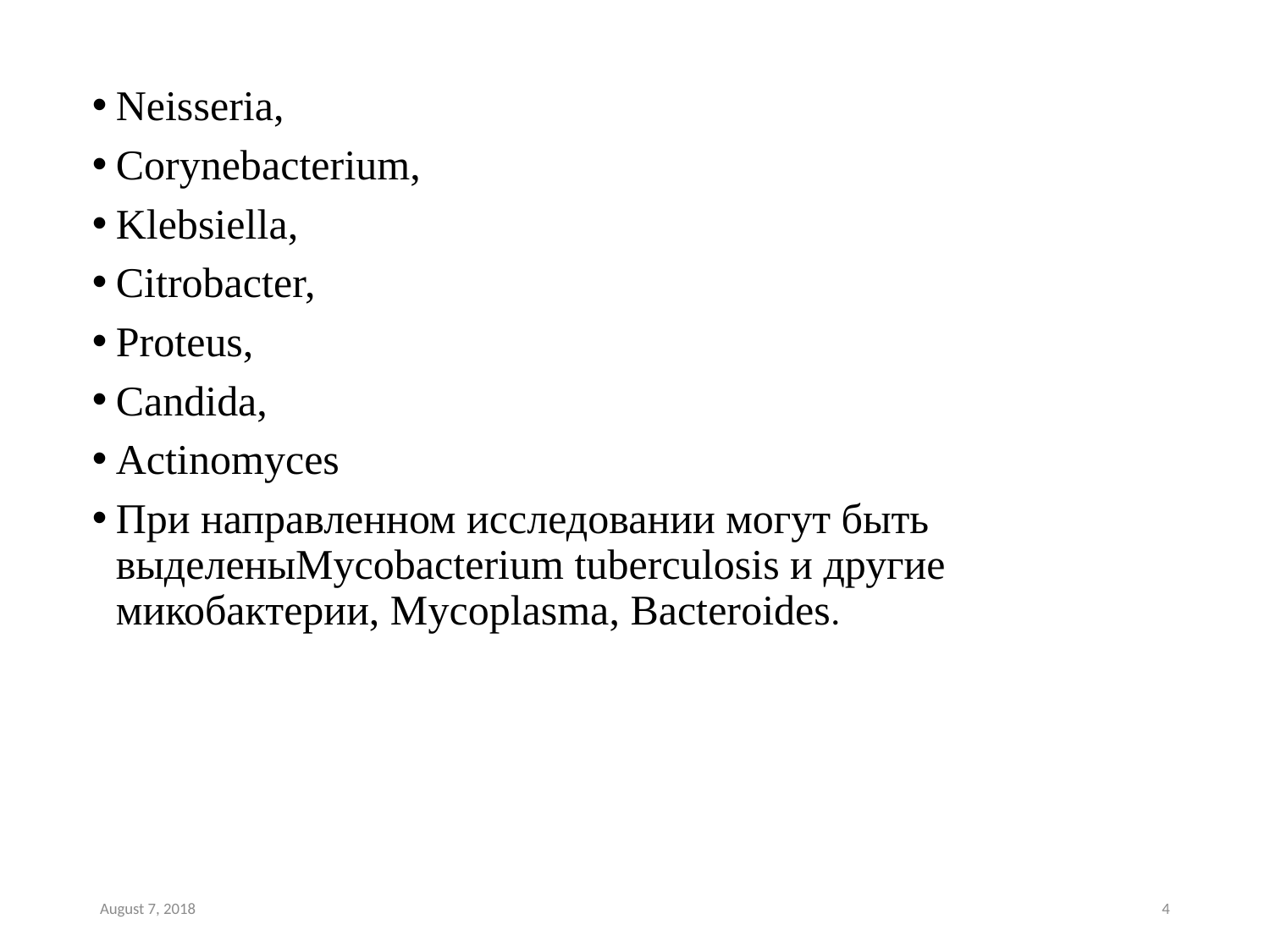

#
Neisseria,
Corynebacterium,
Klebsiella,
Citrobacter,
Proteus,
Candida,
Actinomyces
При направленном исследовании могут быть выделеныMycobacterium tuberculosis и другие микобактерии, Mycoplasma, Bacteroides.

August 7, 2018

4